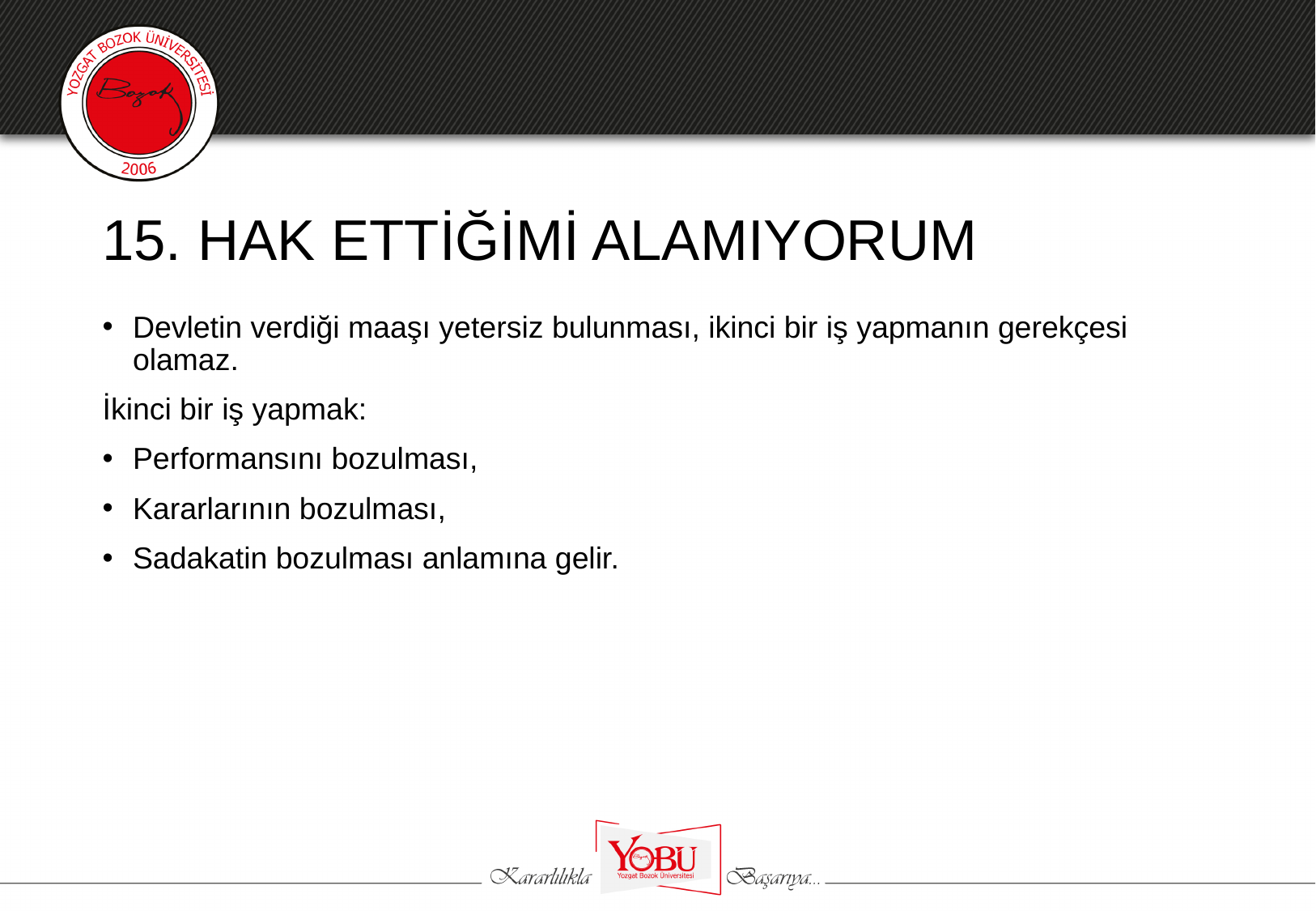

# 15. HAK ETTİĞİMİ ALAMIYORUM
Devletin verdiği maaşı yetersiz bulunması, ikinci bir iş yapmanın gerekçesi olamaz.
İkinci bir iş yapmak:
Performansını bozulması,
Kararlarının bozulması,
Sadakatin bozulması anlamına gelir.